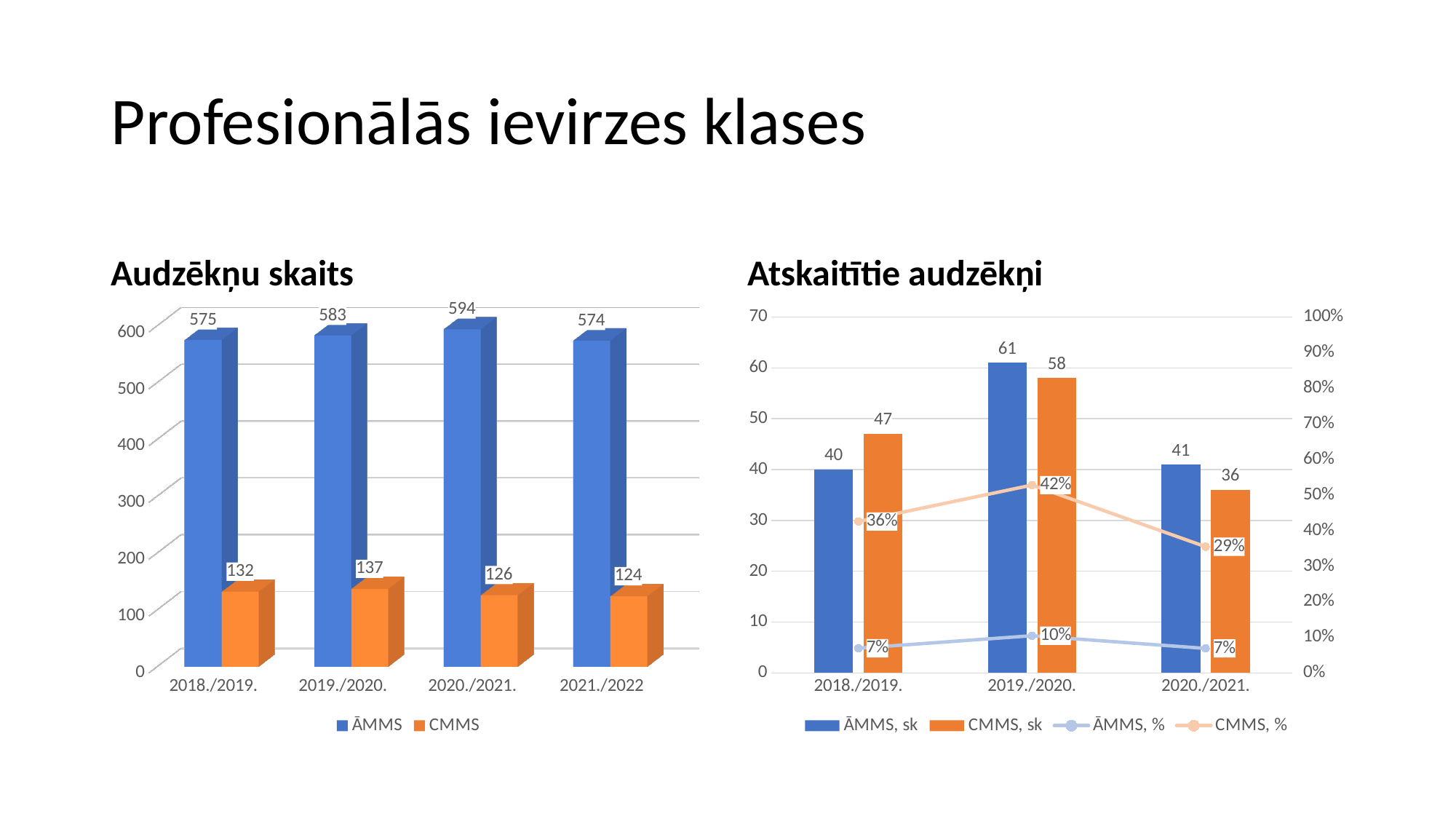

# Profesionālās ievirzes klases
Audzēkņu skaits
Atskaitītie audzēkņi

[unsupported chart]

### Chart

| Category | ĀMMS, sk | CMMS, sk | ĀMMS, % | CMMS, % |
|---|---|---|---|---|
| 2018./2019. | 40.0 | 47.0 | 0.06956521739130435 | 0.3560606060606061 |
| 2019./2020. | 61.0 | 58.0 | 0.10463121783876501 | 0.4233576642335766 |
| 2020./2021. | 41.0 | 36.0 | 0.06902356902356903 | 0.2857142857142857 |